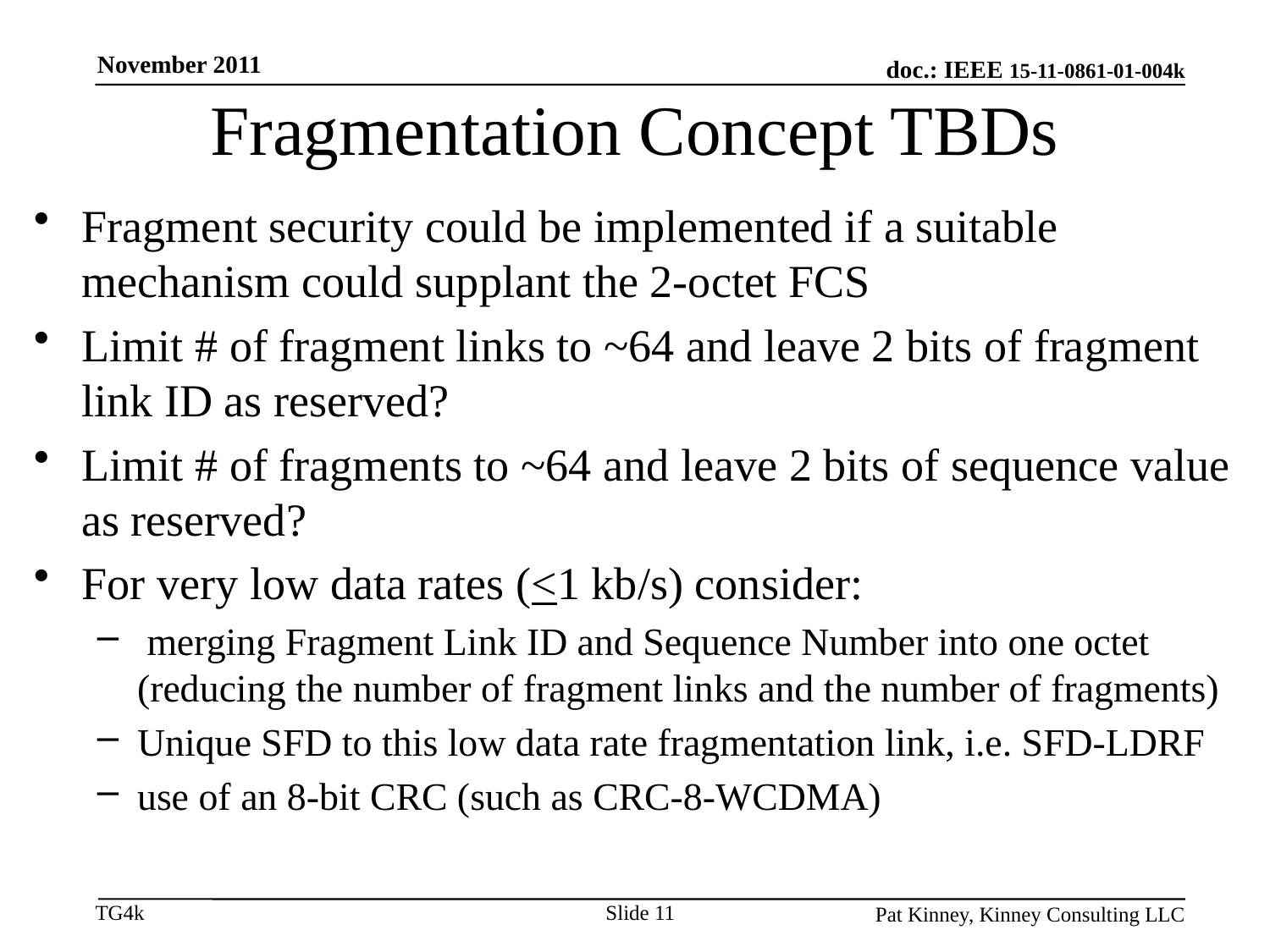

November 2011
# Fragmentation Concept TBDs
Fragment security could be implemented if a suitable mechanism could supplant the 2-octet FCS
Limit # of fragment links to ~64 and leave 2 bits of fragment link ID as reserved?
Limit # of fragments to ~64 and leave 2 bits of sequence value as reserved?
For very low data rates (<1 kb/s) consider:
 merging Fragment Link ID and Sequence Number into one octet (reducing the number of fragment links and the number of fragments)
Unique SFD to this low data rate fragmentation link, i.e. SFD-LDRF
use of an 8-bit CRC (such as CRC-8-WCDMA)
Slide 11
Pat Kinney, Kinney Consulting LLC